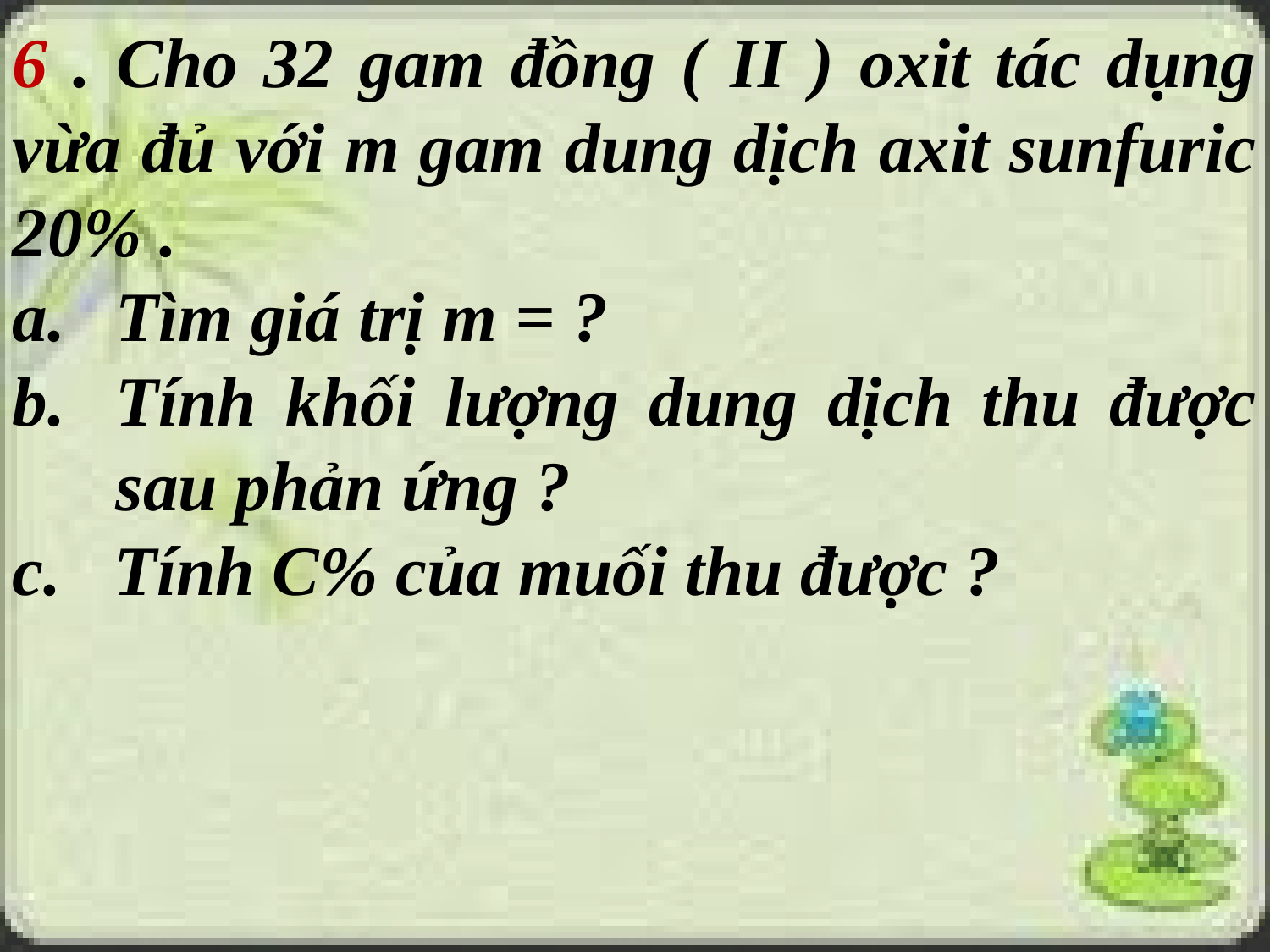

6 . Cho 32 gam đồng ( II ) oxit tác dụng vừa đủ với m gam dung dịch axit sunfuric 20% .
Tìm giá trị m = ?
Tính khối lượng dung dịch thu được sau phản ứng ?
c.   Tính C% của muối thu được ?